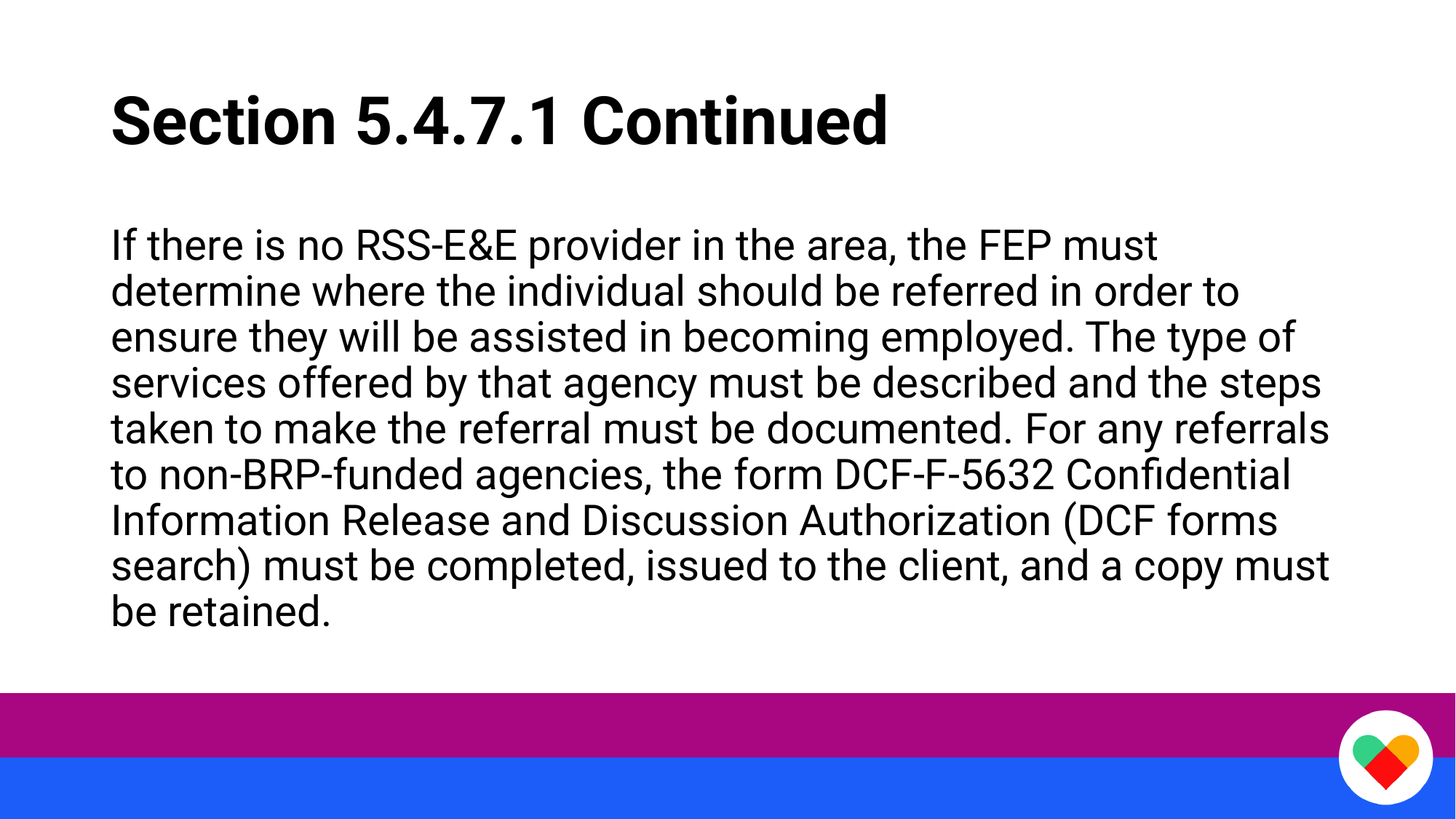

# Section 5.4.7.1 Continued
If there is no RSS-E&E provider in the area, the FEP must determine where the individual should be referred in order to ensure they will be assisted in becoming employed. The type of services offered by that agency must be described and the steps taken to make the referral must be documented. For any referrals to non-BRP-funded agencies, the form DCF-F-5632 Confidential Information Release and Discussion Authorization (DCF forms search) must be completed, issued to the client, and a copy must be retained.